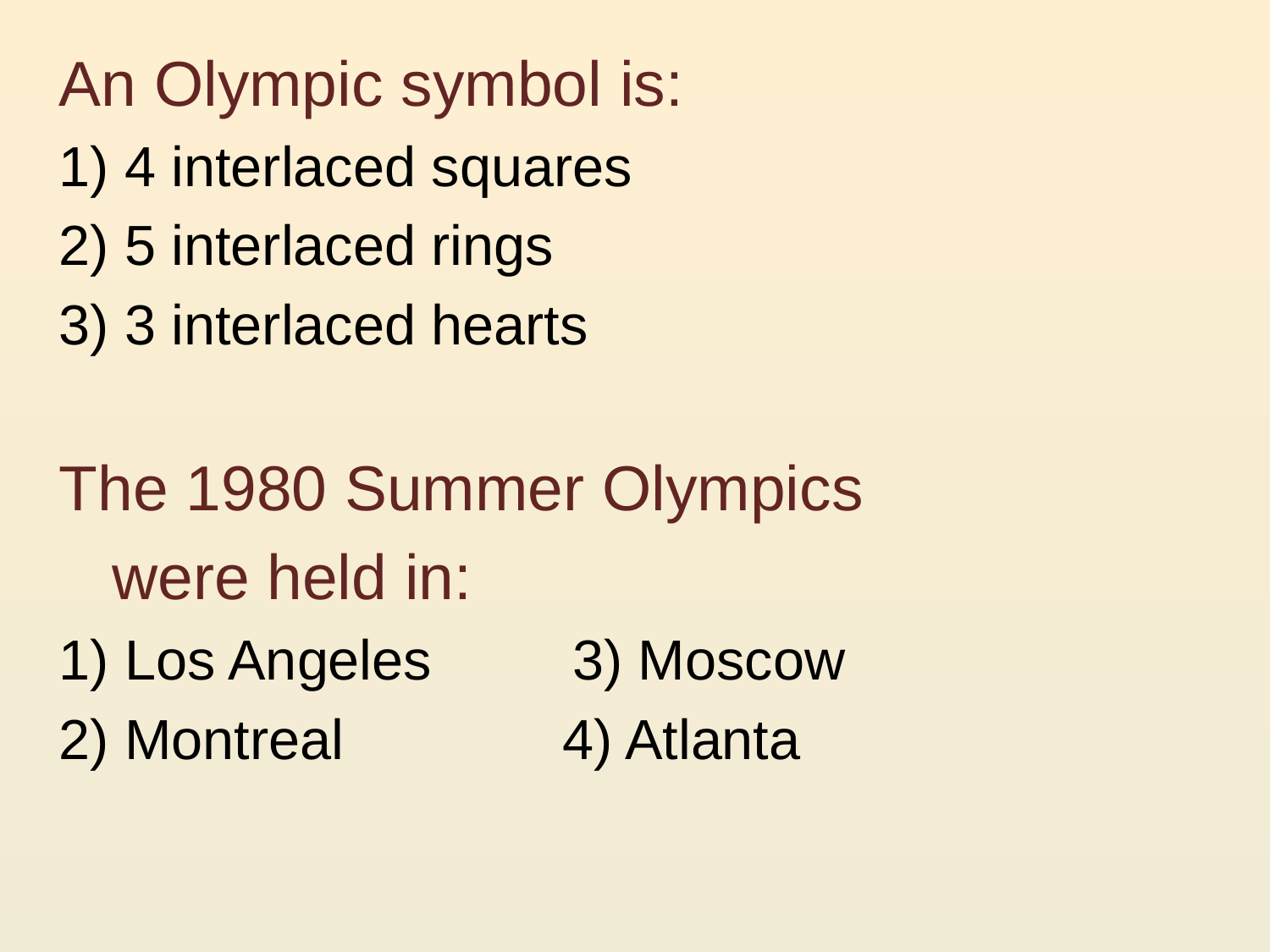

An Olympic symbol is:
1) 4 interlaced squares
2) 5 interlaced rings
3) 3 interlaced hearts

The 1980 Summer Olympics
   were held in:
1) Los Angeles         3) Moscow
2) Montreal              4) Atlanta